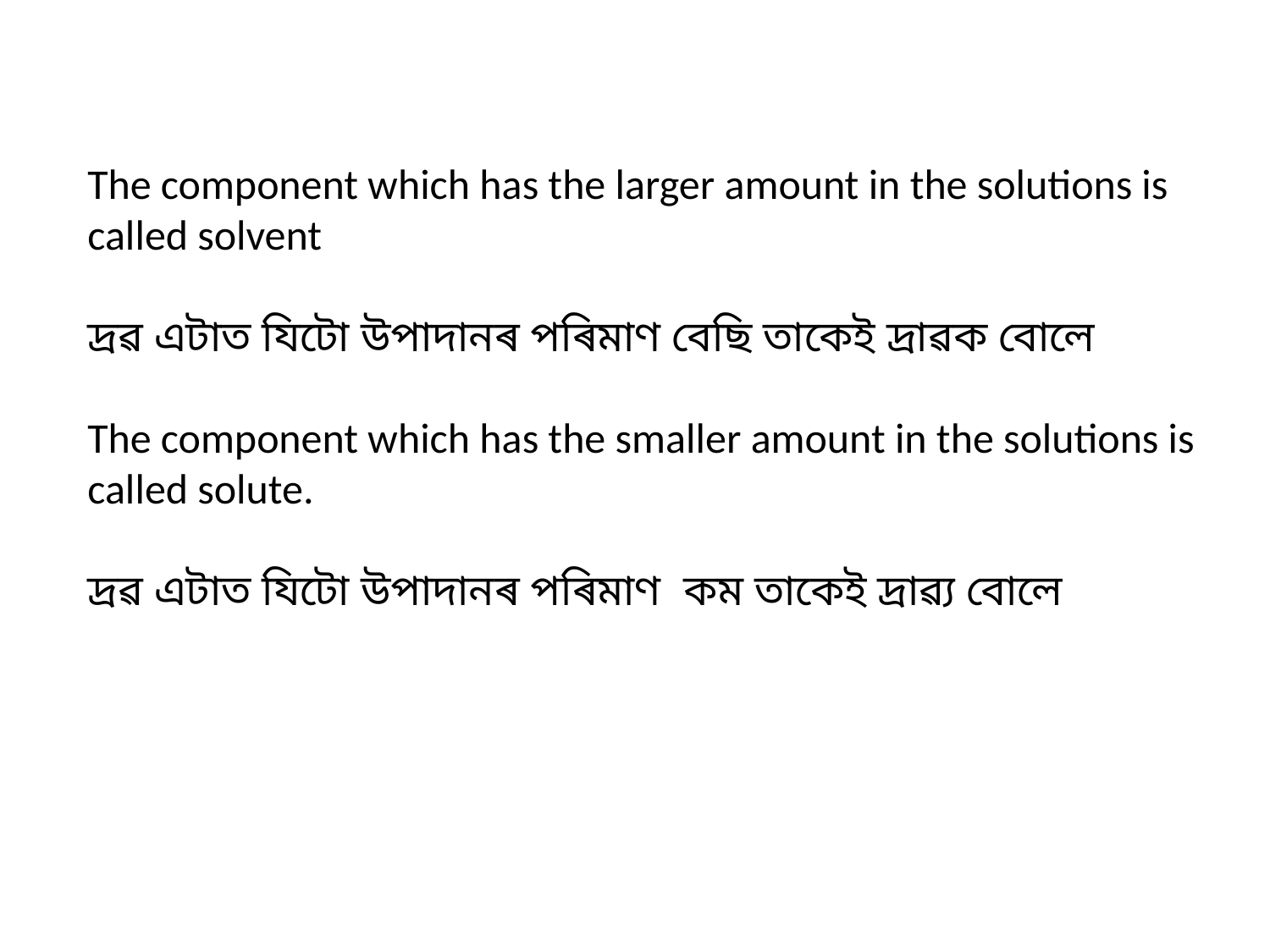

The component which has the larger amount in the solutions is called solvent

দ্রৱ এটাত যিটো উপাদানৰ পৰিমাণ বেছি তাকেই দ্রাৱক বোলে

The component which has the smaller amount in the solutions is called solute.

দ্রৱ এটাত যিটো উপাদানৰ পৰিমাণ  কম তাকেই দ্রাৱ্য বোলে